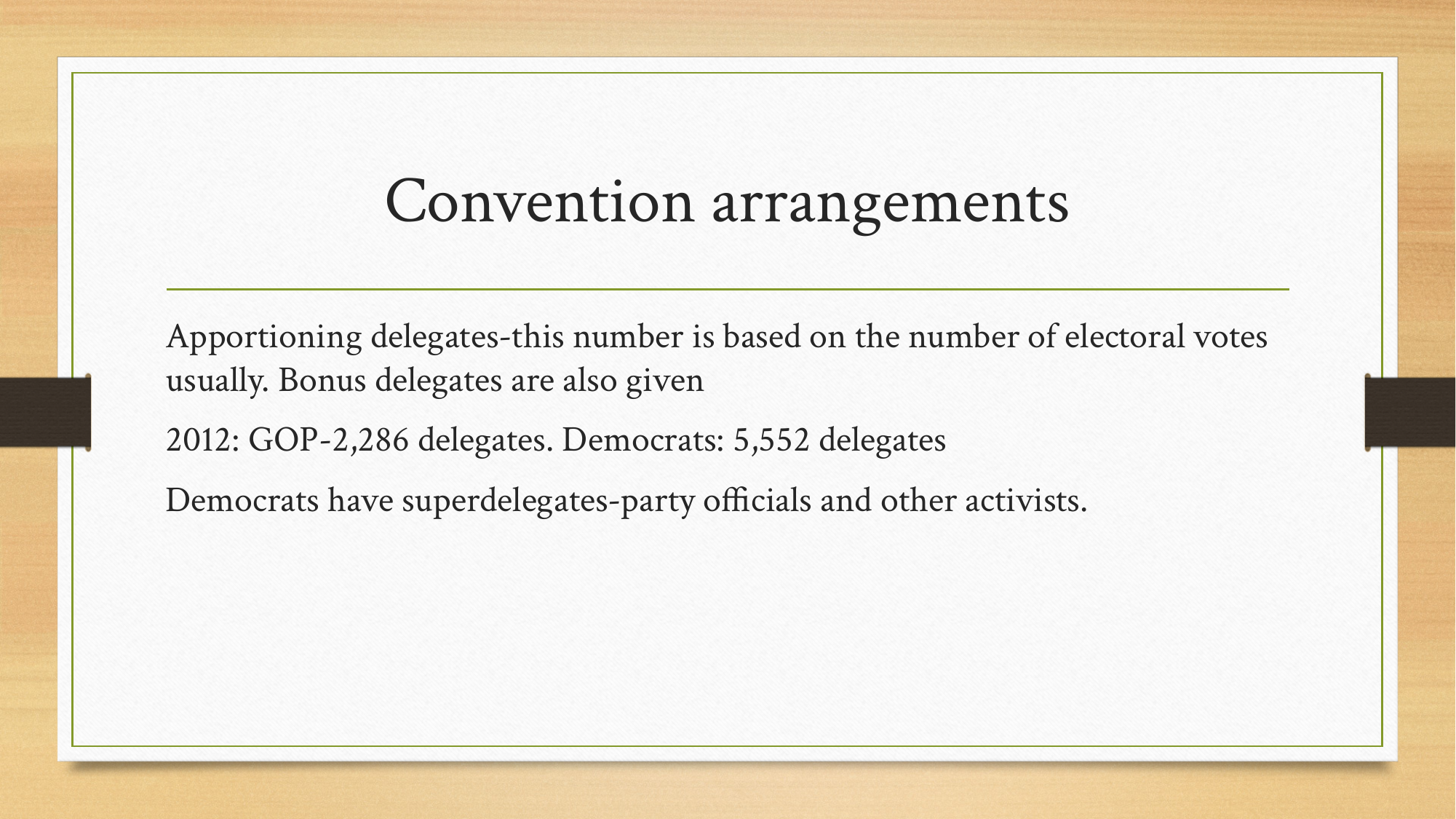

# Convention arrangements
Apportioning delegates-this number is based on the number of electoral votes usually. Bonus delegates are also given
2012: GOP-2,286 delegates. Democrats: 5,552 delegates
Democrats have superdelegates-party officials and other activists.